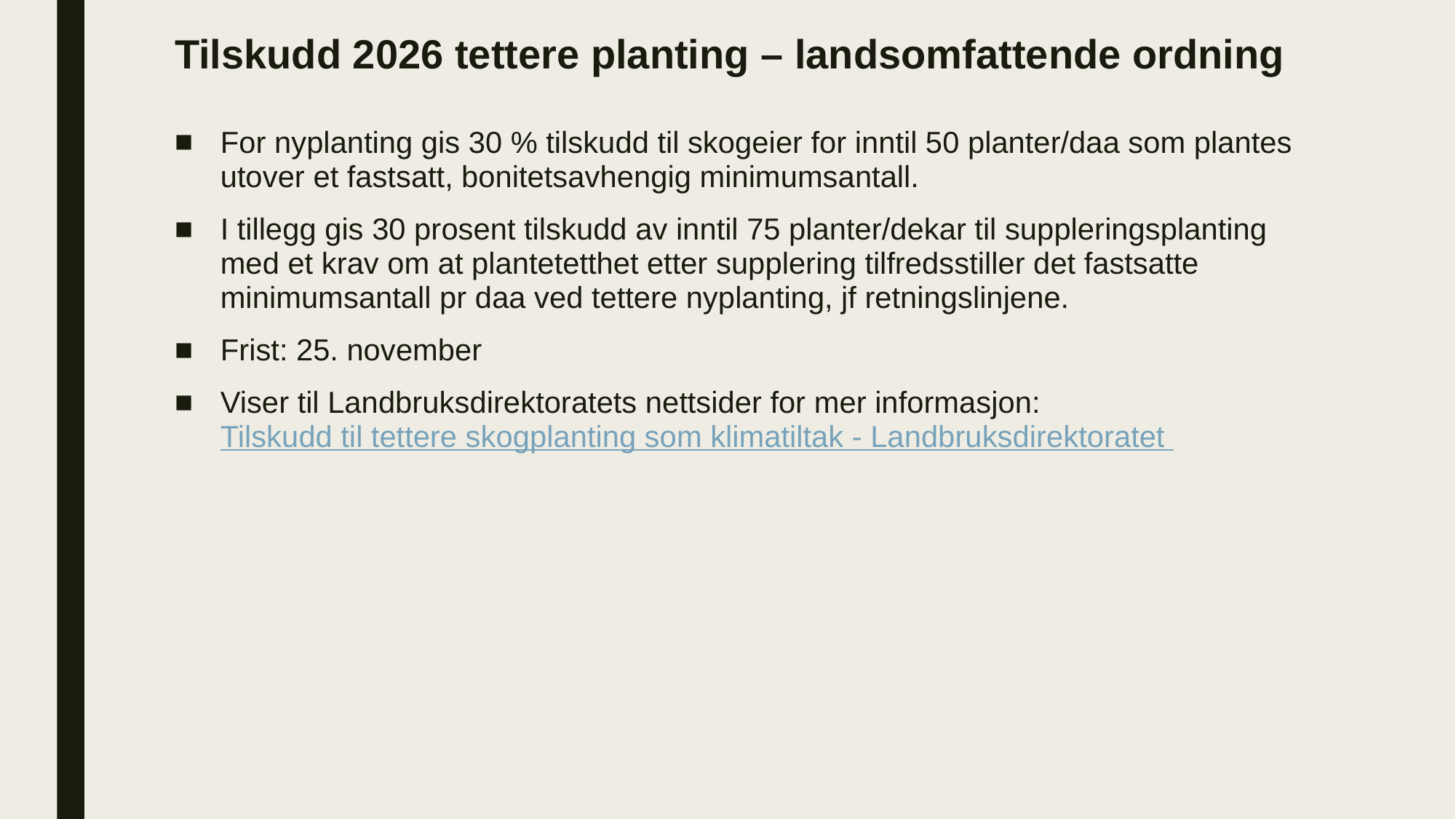

# Tilskudd 2026 tettere planting – landsomfattende ordning
For nyplanting gis 30 % tilskudd til skogeier for inntil 50 planter/daa som plantes utover et fastsatt, bonitetsavhengig minimumsantall.
I tillegg gis 30 prosent tilskudd av inntil 75 planter/dekar til suppleringsplanting med et krav om at plantetetthet etter supplering tilfredsstiller det fastsatte minimumsantall pr daa ved tettere nyplanting, jf retningslinjene.
Frist: 25. november
Viser til Landbruksdirektoratets nettsider for mer informasjon: Tilskudd til tettere skogplanting som klimatiltak - Landbruksdirektoratet